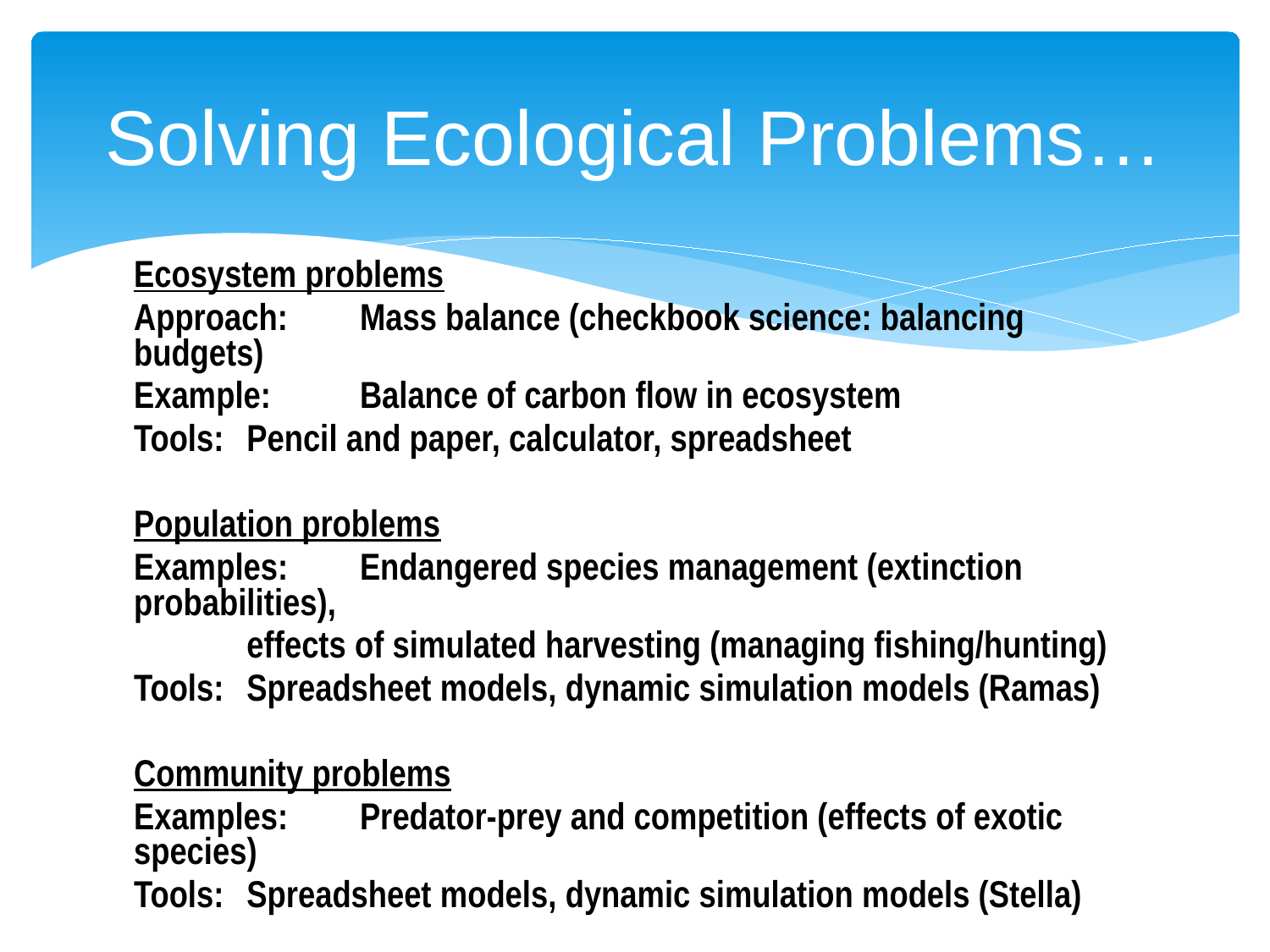

# Solving Ecological Problems…
Ecosystem problems
Approach: 	Mass balance (checkbook science: balancing budgets)
Example: 	Balance of carbon flow in ecosystem
Tools: 	Pencil and paper, calculator, spreadsheet

Population problems
Examples: 	Endangered species management (extinction probabilities),
	effects of simulated harvesting (managing fishing/hunting)
Tools: 	Spreadsheet models, dynamic simulation models (Ramas)

Community problems
Examples: 	Predator-prey and competition (effects of exotic species)
Tools: 	Spreadsheet models, dynamic simulation models (Stella)